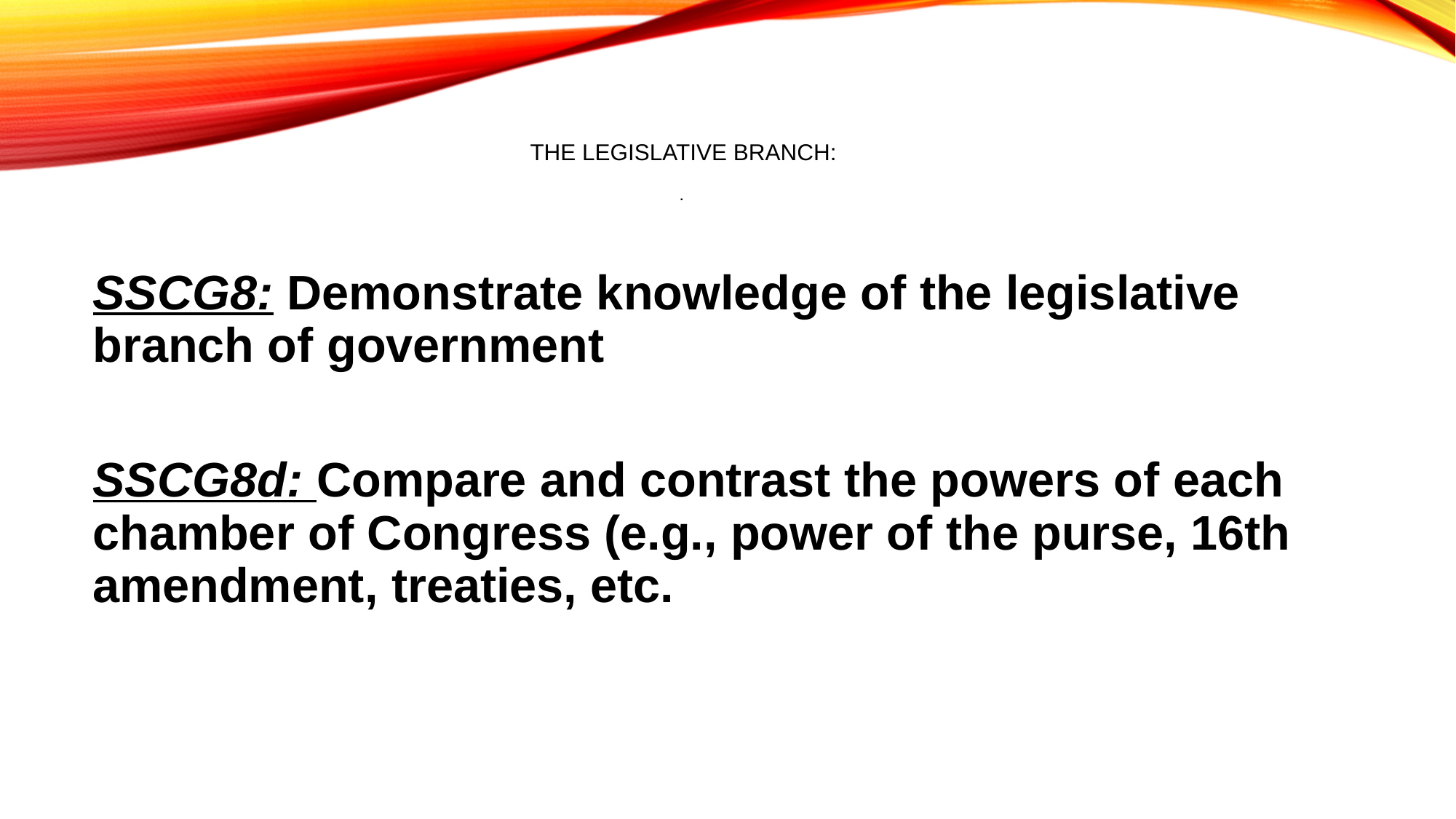

# The Legislative Branch: .
SSCG8: Demonstrate knowledge of the legislative branch of government

SSCG8d: Compare and contrast the powers of each chamber of Congress (e.g., power of the purse, 16th amendment, treaties, etc.